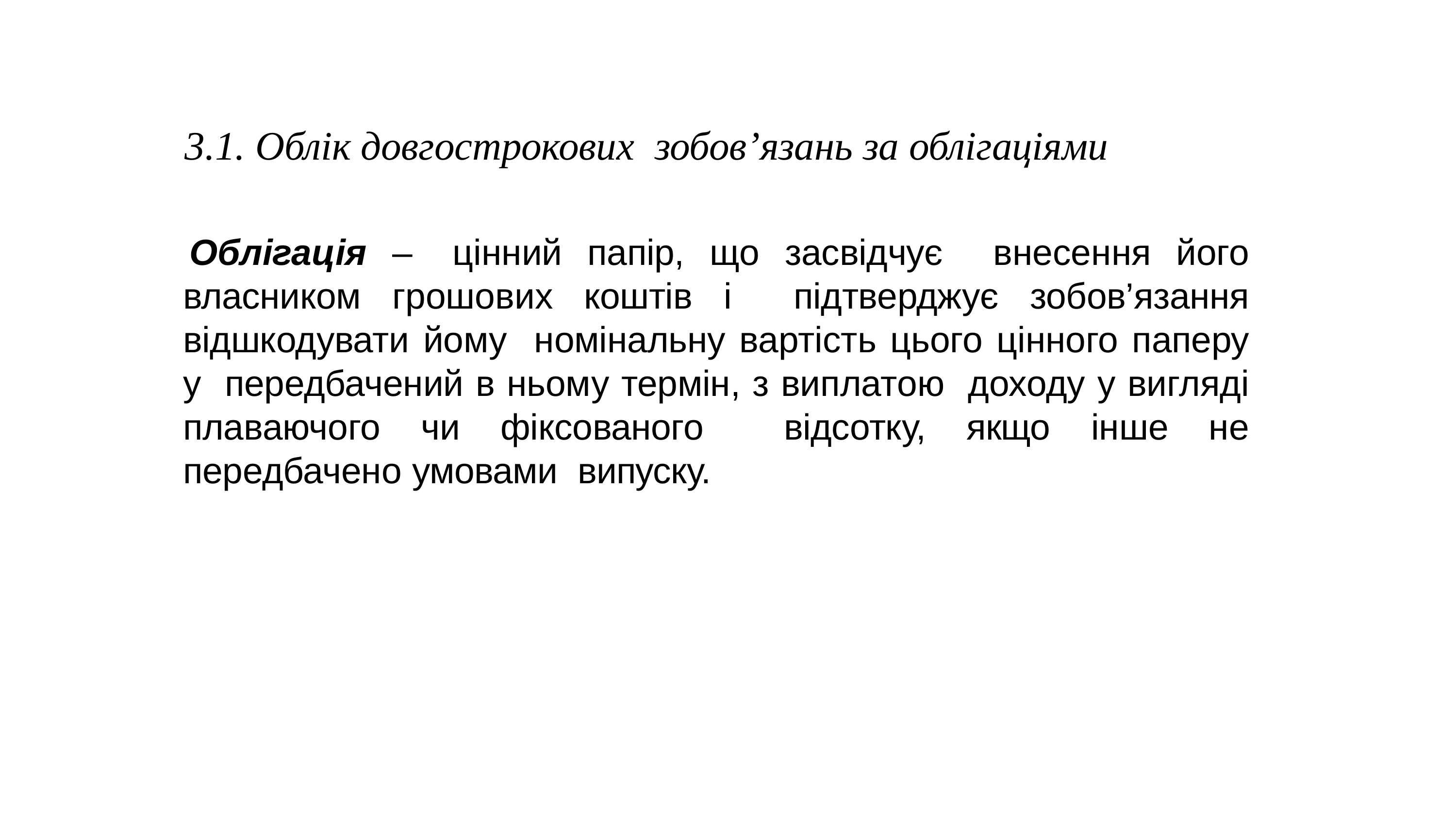

# 3.1. Облік довгострокових  зобов’язань за облігаціями
Облігація – цінний папір, що засвідчує  внесення його власником грошових коштів і  підтверджує зобов’язання відшкодувати йому  номінальну вартість цього цінного паперу у  передбачений в ньому термін, з виплатою  доходу у вигляді плаваючого чи фіксованого  відсотку, якщо інше не передбачено умовами  випуску.